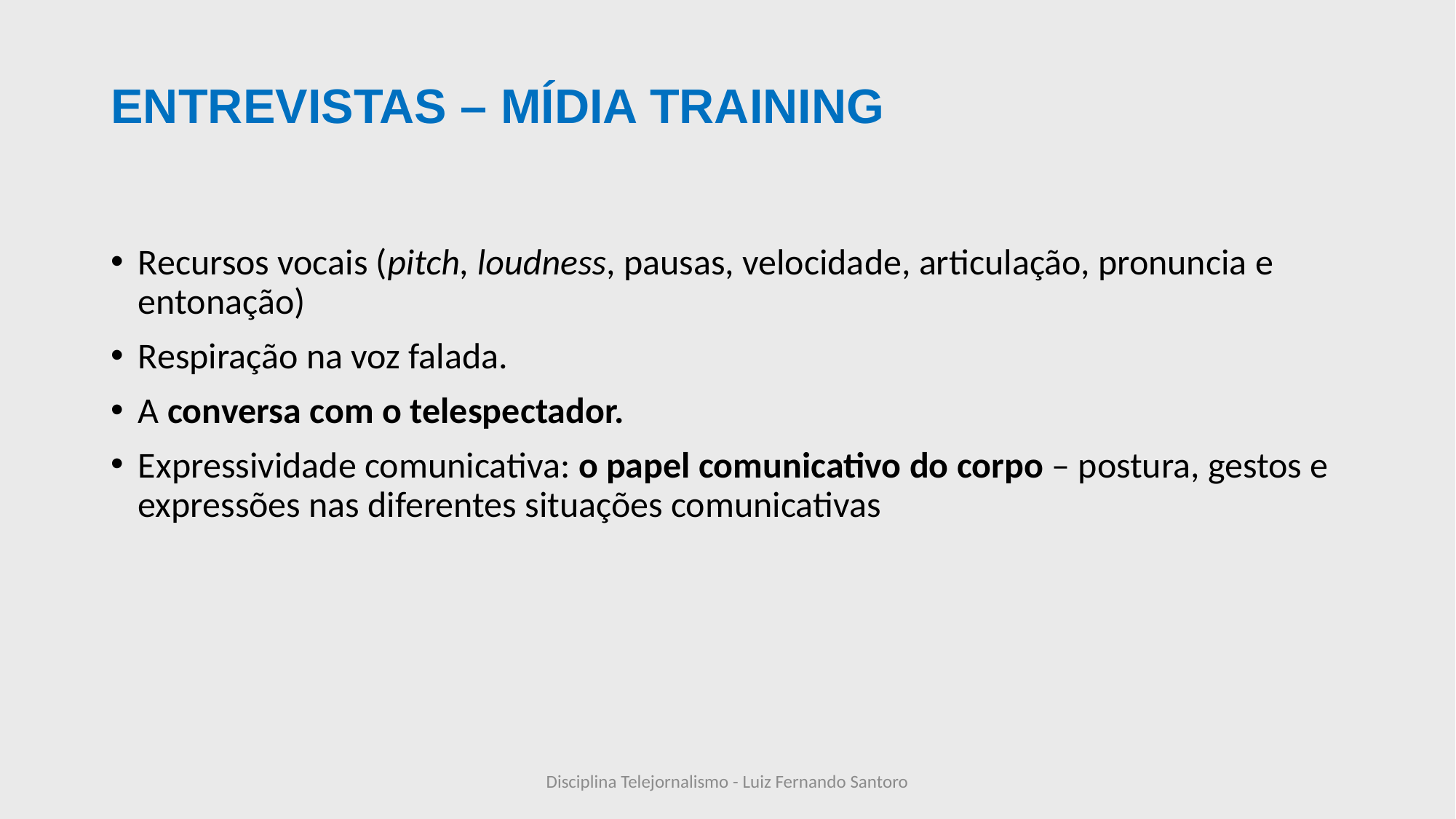

# ENTREVISTAS – MÍDIA TRAINING

Recursos vocais (pitch, loudness, pausas, velocidade, articulação, pronuncia e entonação)
Respiração na voz falada.
A conversa com o telespectador.
Expressividade comunicativa: o papel comunicativo do corpo – postura, gestos e expressões nas diferentes situações comunicativas

Disciplina Telejornalismo - Luiz Fernando Santoro
181